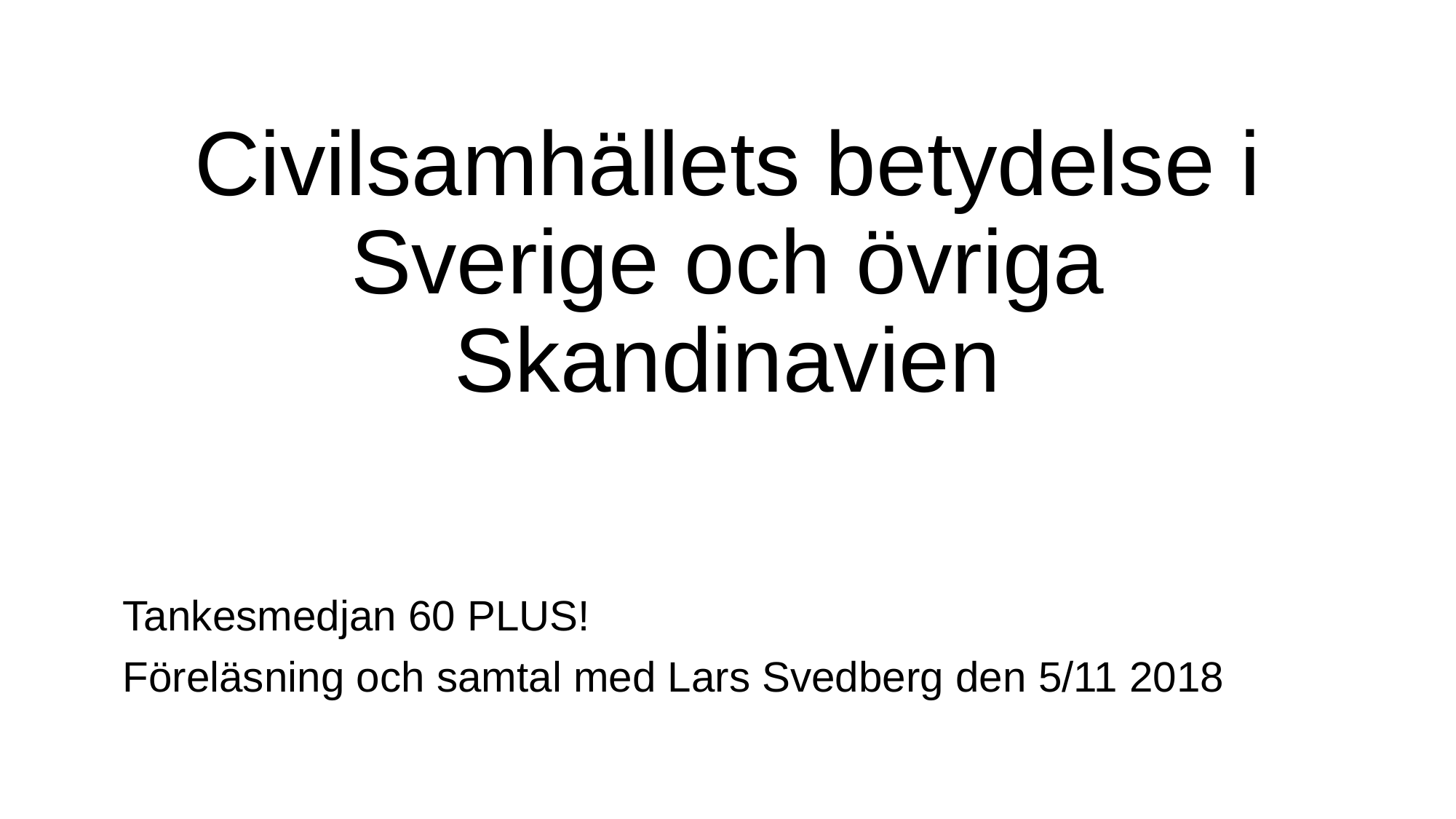

# Civilsamhällets betydelse i Sverige och övriga Skandinavien

 Tankesmedjan 60 PLUS!
 Föreläsning och samtal med Lars Svedberg den 5/11 2018